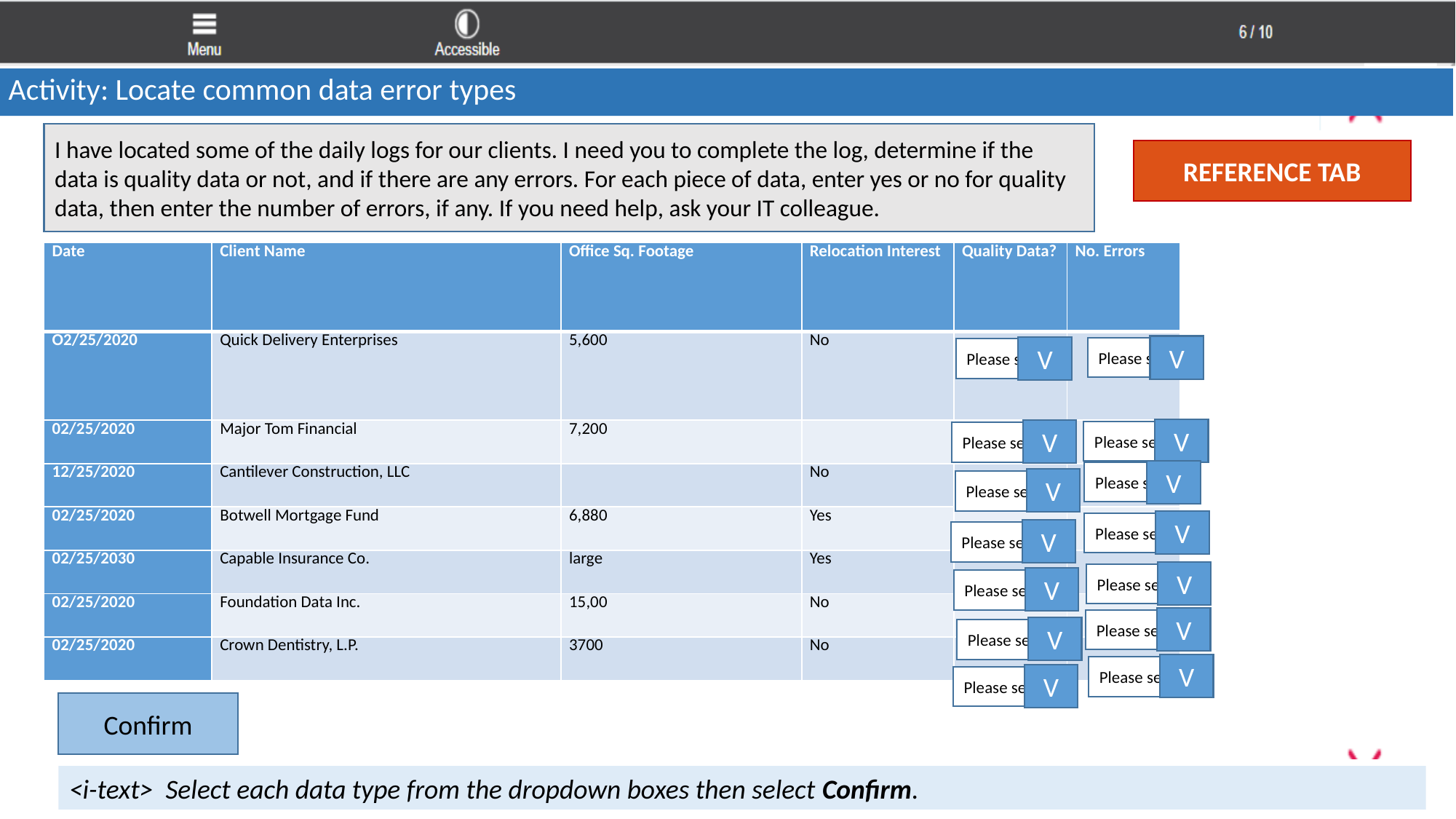

Notes to Developer:

Change all drag and drops or drop downs to another template such as text entry.

Graphic table to be recreated.

Dropdown list is under Transcript – Please SCRAMBLE List. List is in correct order for programming.

Correct/ feedback: You will get poor performance or failure out of an AI system if such data errors are not detected and resolved.

(There is a try again feature)

Activity: Locate common data error types
Content Screen Type—
Dropdown
I have located some of the daily logs for our clients. I need you to complete the log, determine if the data is quality data or not, and if there are any errors. For each piece of data, enter yes or no for quality data, then enter the number of errors, if any. If you need help, ask your IT colleague.
REFERENCE TAB
| Date | Client Name | Office Sq. Footage | Relocation Interest | Quality Data? | No. Errors |
| --- | --- | --- | --- | --- | --- |
| O2/25/2020 | Quick Delivery Enterprises | 5,600 | No |  |  |
| 02/25/2020 | Major Tom Financial | 7,200 |  |  |  |
| 12/25/2020 | Cantilever Construction, LLC |  | No |  |  |
| 02/25/2020 | Botwell Mortgage Fund | 6,880 | Yes |  |  |
| 02/25/2030 | Capable Insurance Co. | large | Yes |  |  |
| 02/25/2020 | Foundation Data Inc. | 15,00 | No |  |  |
| 02/25/2020 | Crown Dentistry, L.P. | 3700 | No |  |  |
V
V
Please select
Please select
V
V
Please select
Please select
V
Please select
V
Please select
V
Please select
V
Please select
V
Please select
V
Please select
V
Please select
V
Please select
V
Please select
V
Please select
V
Please select
V
Please select
V
Please select
V
Please select
Confirm

<i-text>  Select each data type from the dropdown boxes then select Confirm.